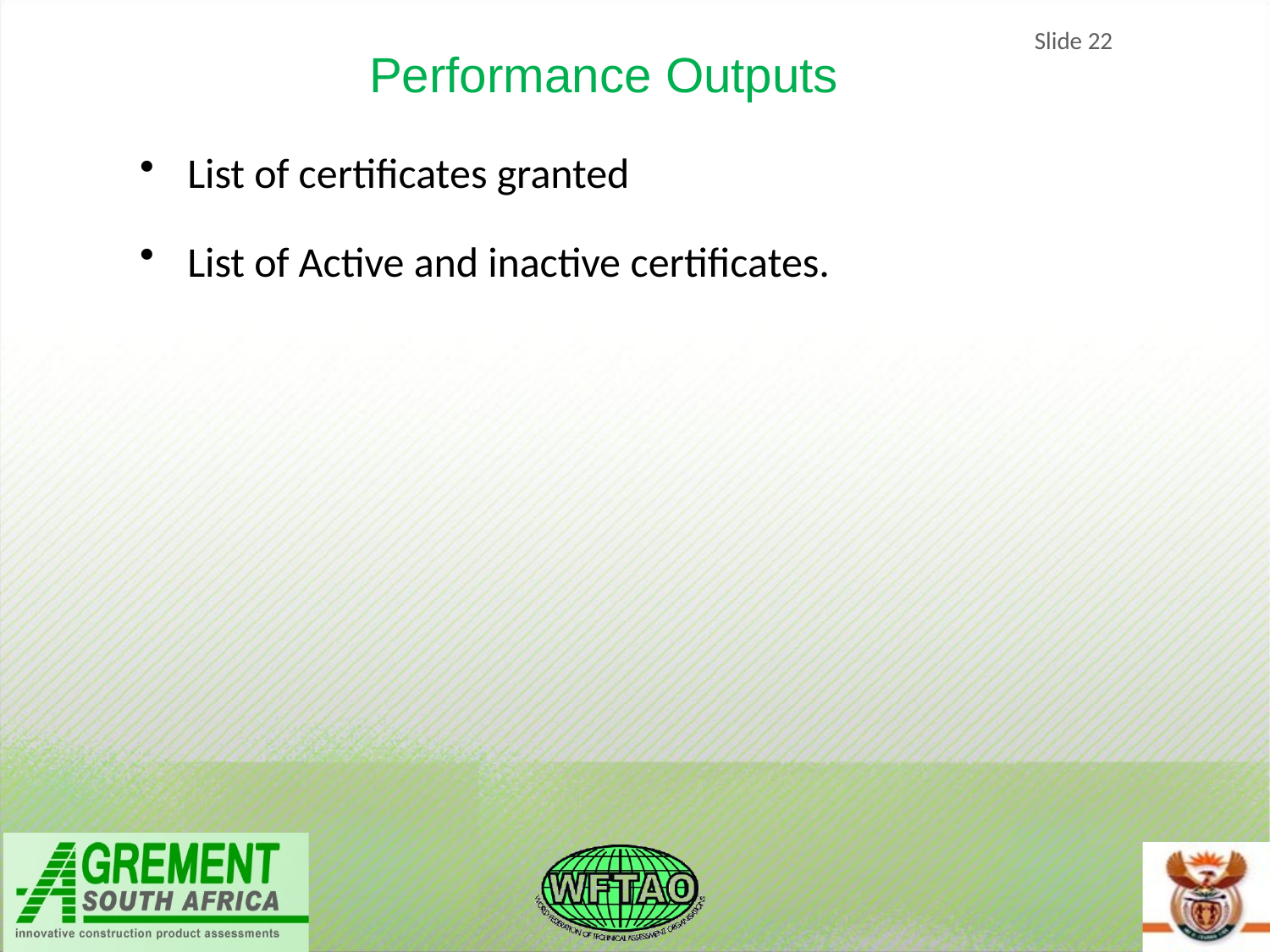

Slide 22
Performance Outputs
List of certificates granted
List of Active and inactive certificates.